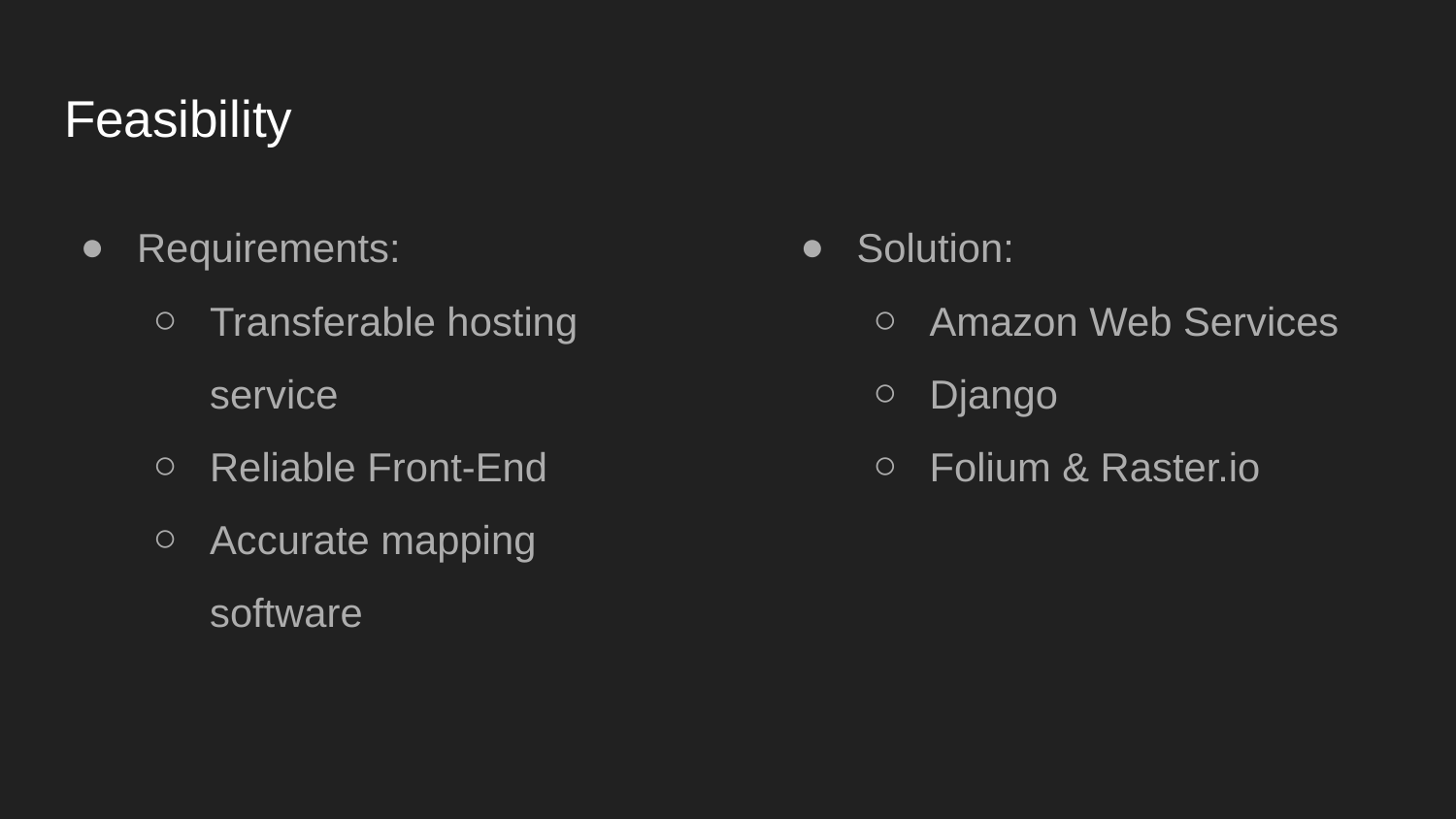

# Feasibility
Requirements:
Transferable hosting service
Reliable Front-End
Accurate mapping software
Solution:
Amazon Web Services
Django
Folium & Raster.io